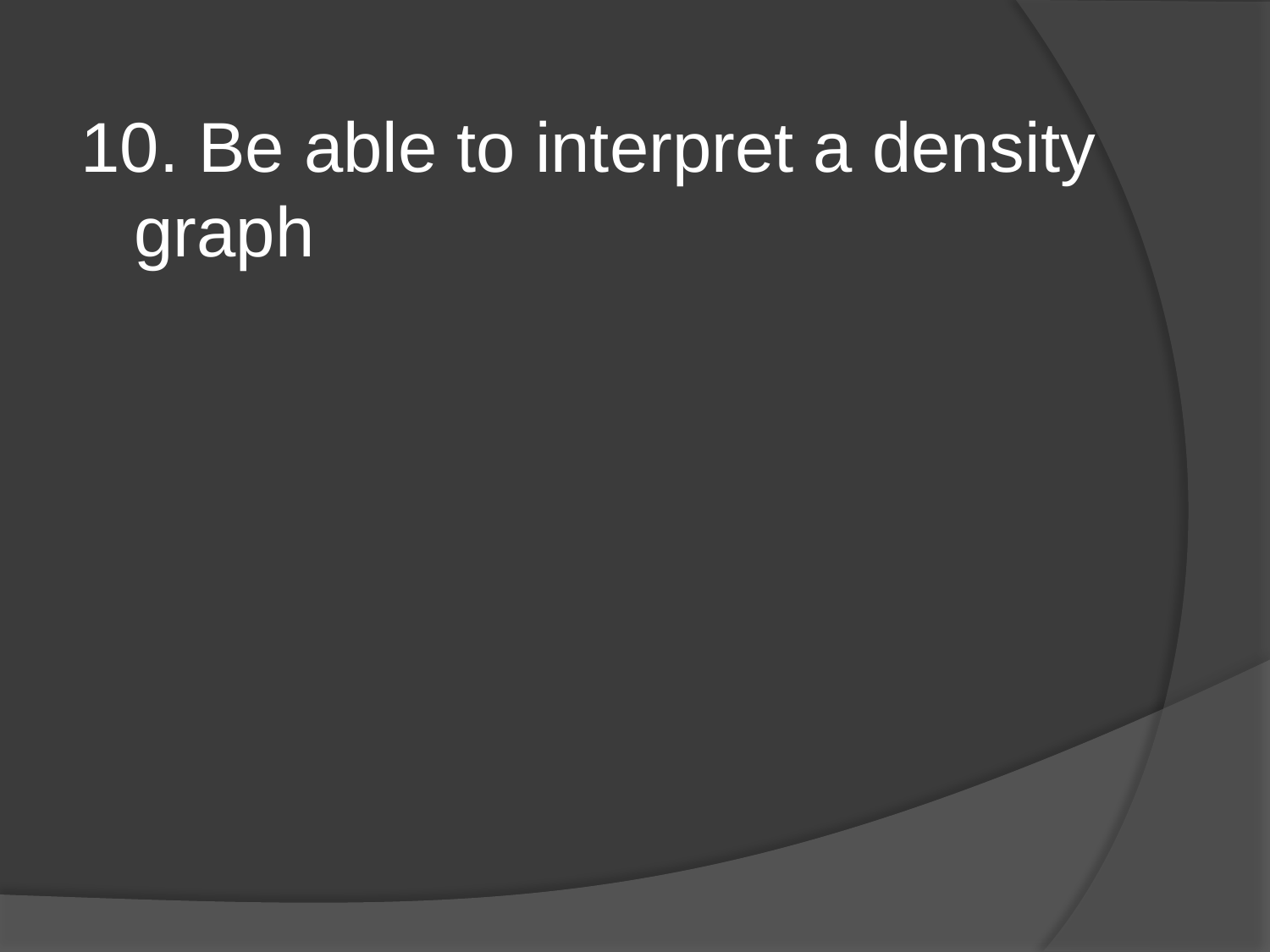

10. Be able to interpret a density graph